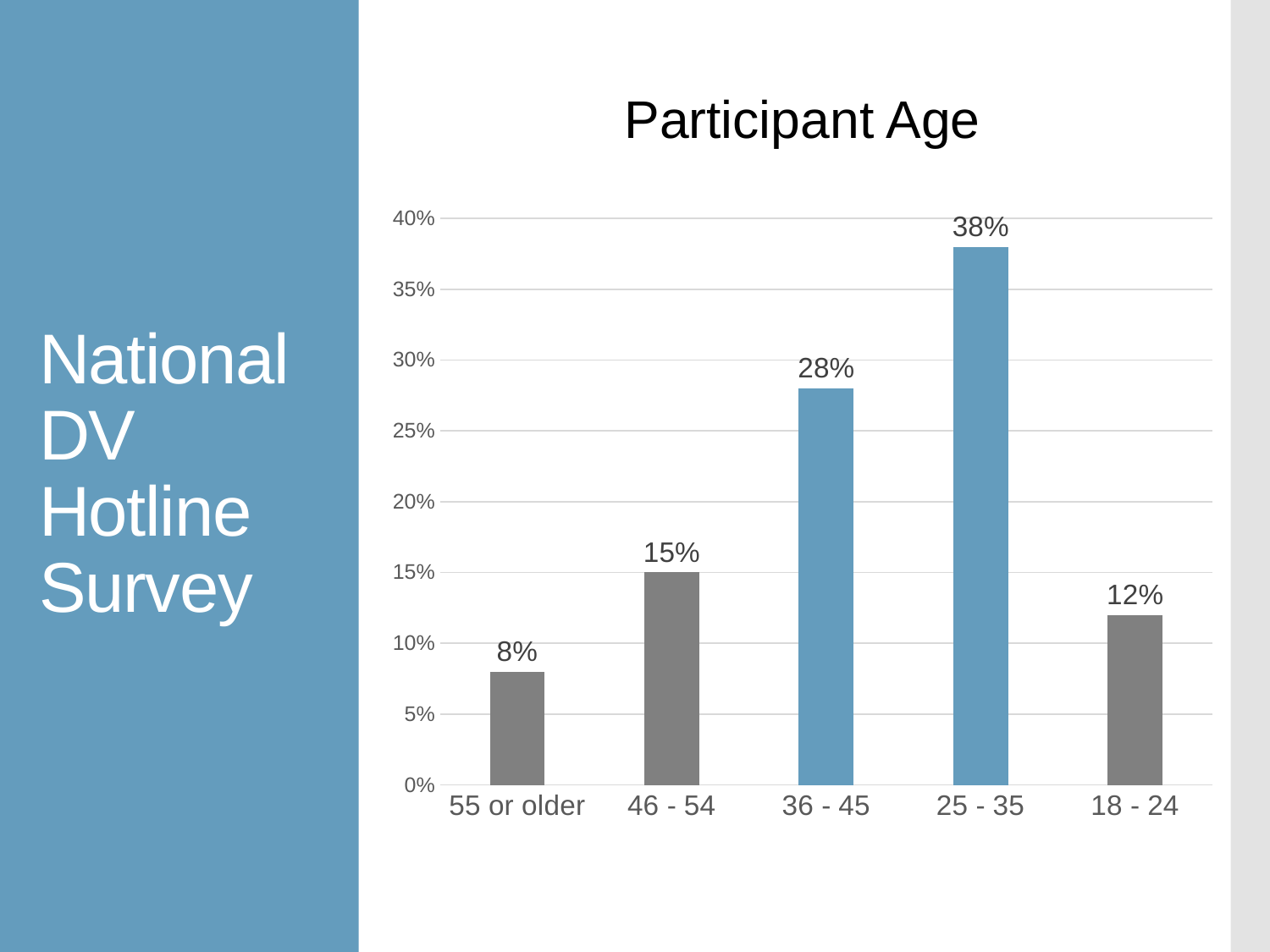

Participant Age
# National DV Hotline Survey

### Chart

| Category | Column1 |
|---|---|
| 55 or older | 0.08 |
| 46 - 54 | 0.15 |
| 36 - 45 | 0.28 |
| 25 - 35 | 0.38 |
| 18 - 24 | 0.12 |